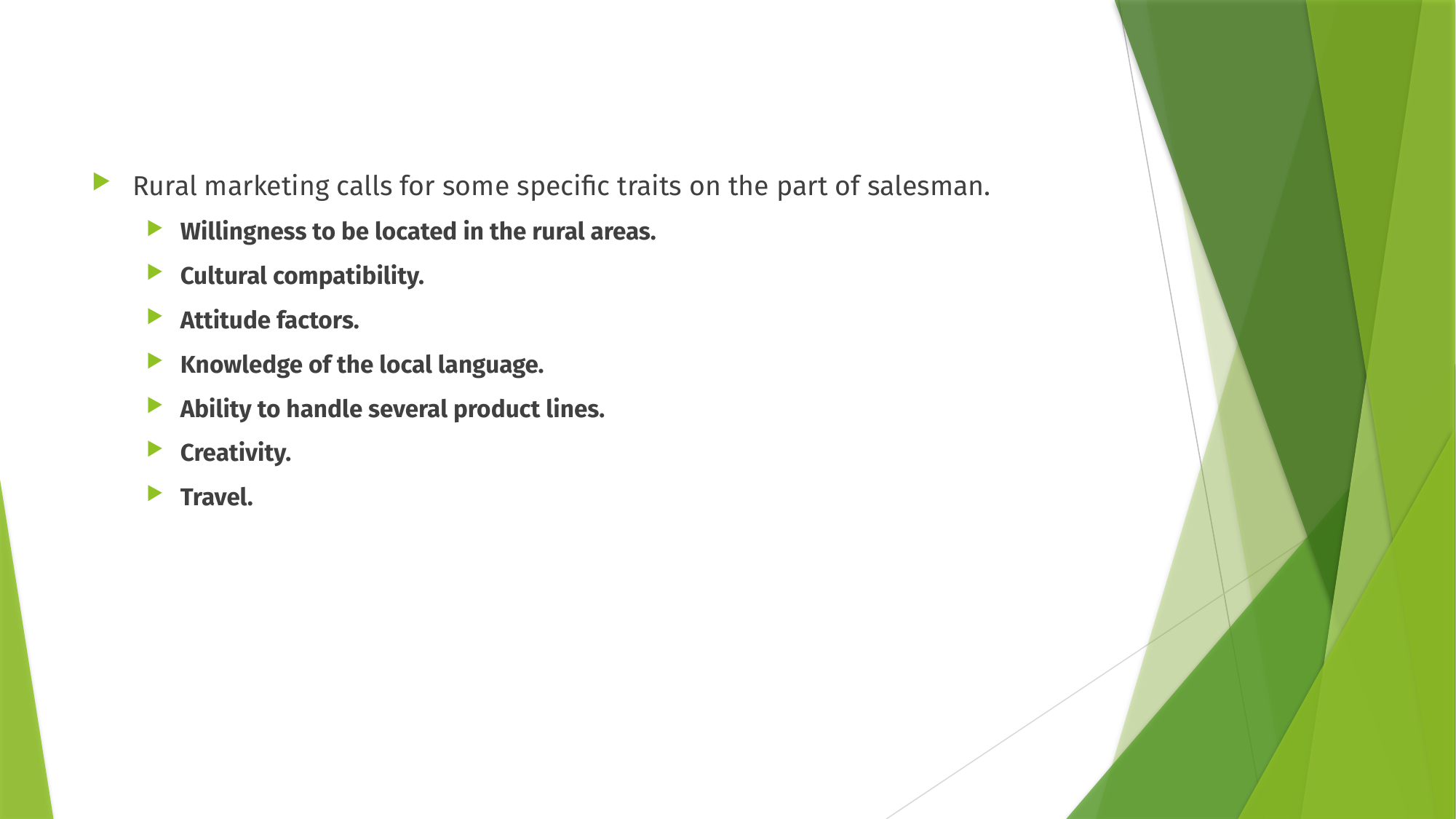

#
Rural marketing calls for some specific traits on the part of salesman.
Willingness to be located in the rural areas.
Cultural compatibility.
Attitude factors.
Knowledge of the local language.
Ability to handle several product lines.
Creativity.
Travel.